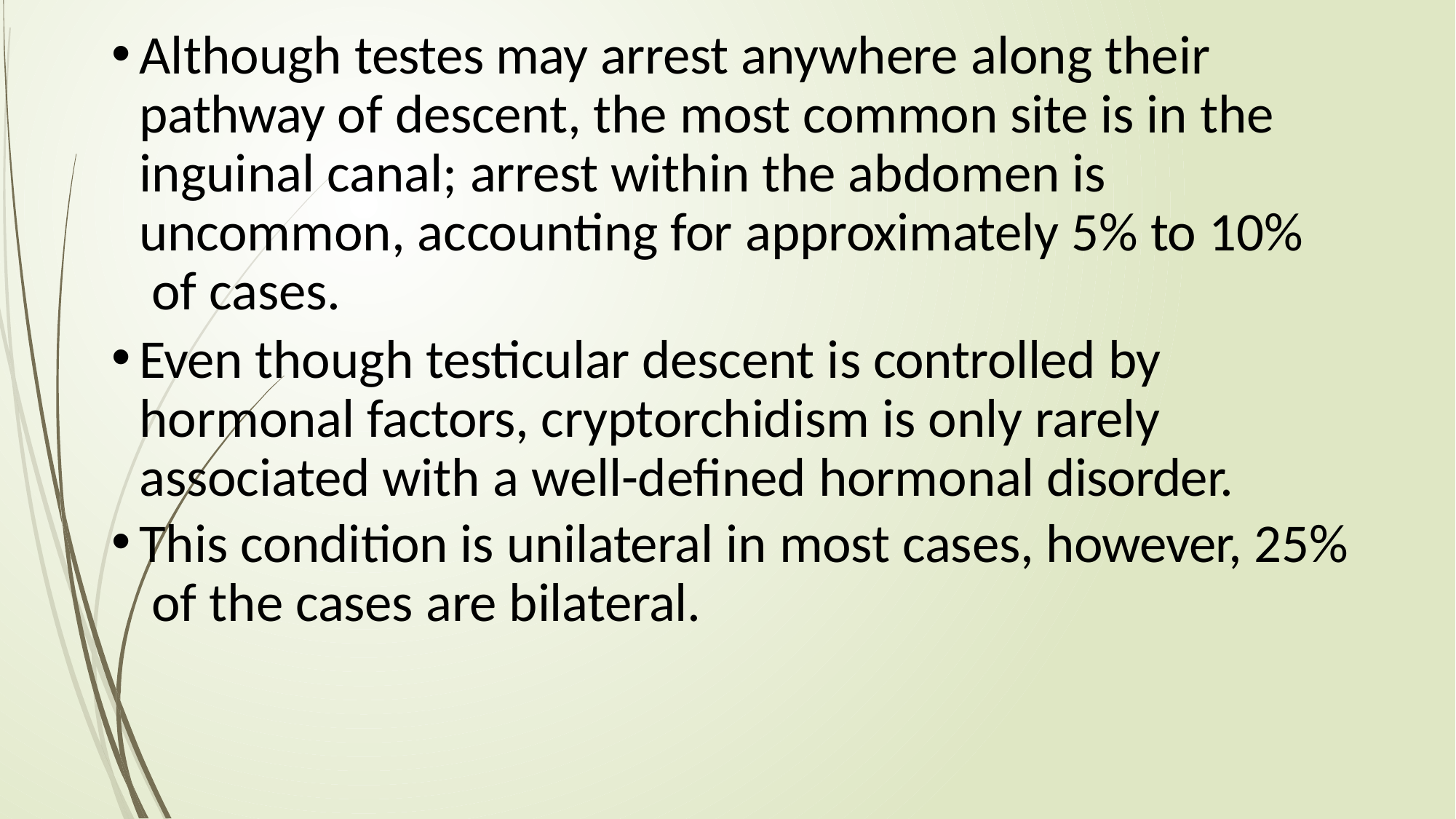

Although testes may arrest anywhere along their  pathway of descent, the most common site is in the  inguinal canal; arrest within the abdomen is  uncommon, accounting for approximately 5% to 10%  of cases.
Even though testicular descent is controlled by  hormonal factors, cryptorchidism is only rarely  associated with a well-defined hormonal disorder.
This condition is unilateral in most cases, however, 25%  of the cases are bilateral.